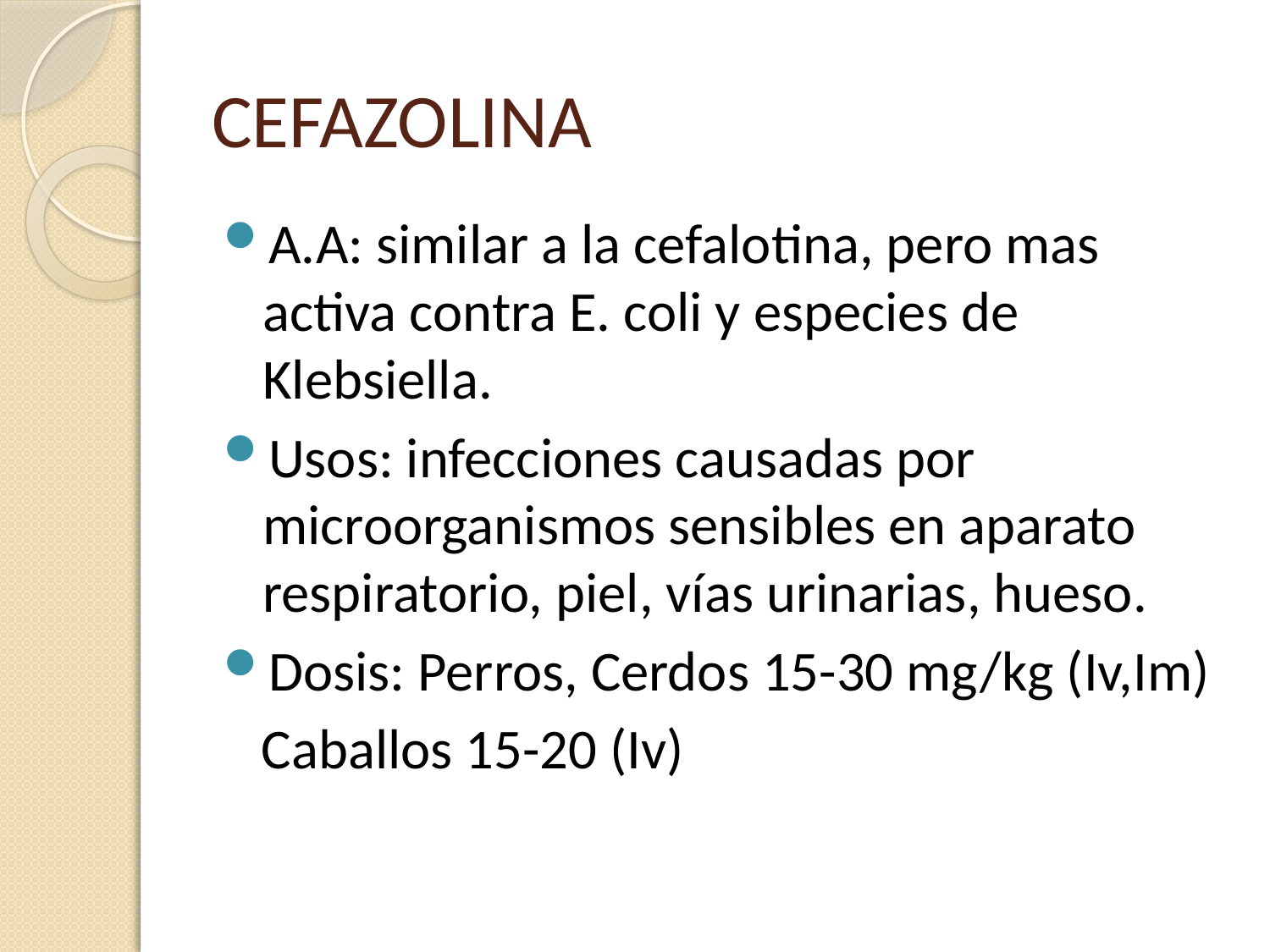

# CEFAZOLINA
A.A: similar a la cefalotina, pero mas activa contra E. coli y especies de Klebsiella.
Usos: infecciones causadas por microorganismos sensibles en aparato respiratorio, piel, vías urinarias, hueso.
Dosis: Perros, Cerdos 15-30 mg/kg (Iv,Im)
   Caballos 15-20 (Iv)